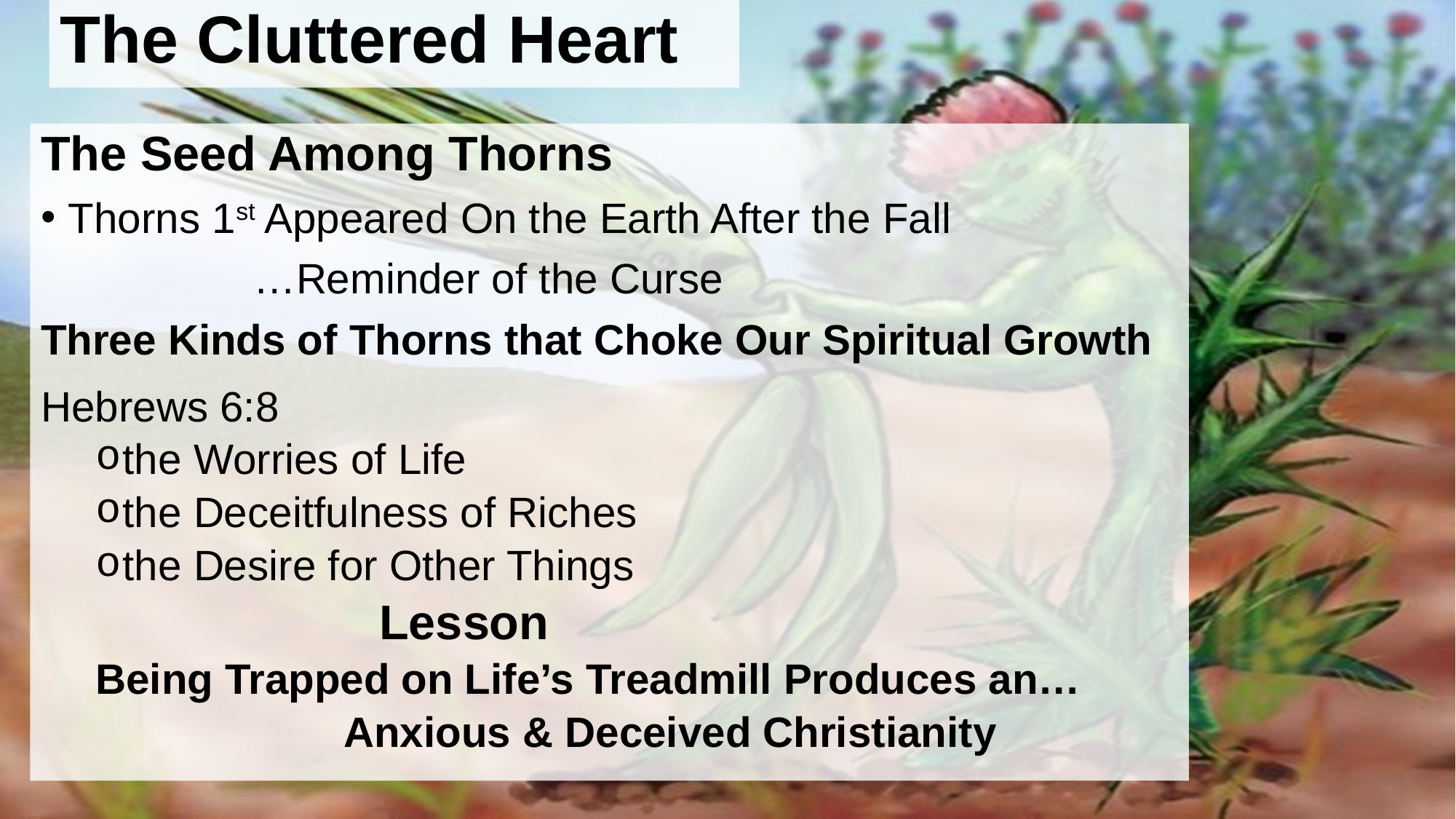

# The Cluttered Heart
The Seed Among Thorns
Thorns 1st Appeared On the Earth After the Fall
                  …Reminder of the Curse
Three Kinds of Thorns that Choke Our Spiritual Growth
Hebrews 6:8
the Worries of Life
the Deceitfulness of Riches
the Desire for Other Things
                        Lesson
Being Trapped on Life’s Treadmill Produces an…
                     Anxious & Deceived Christianity